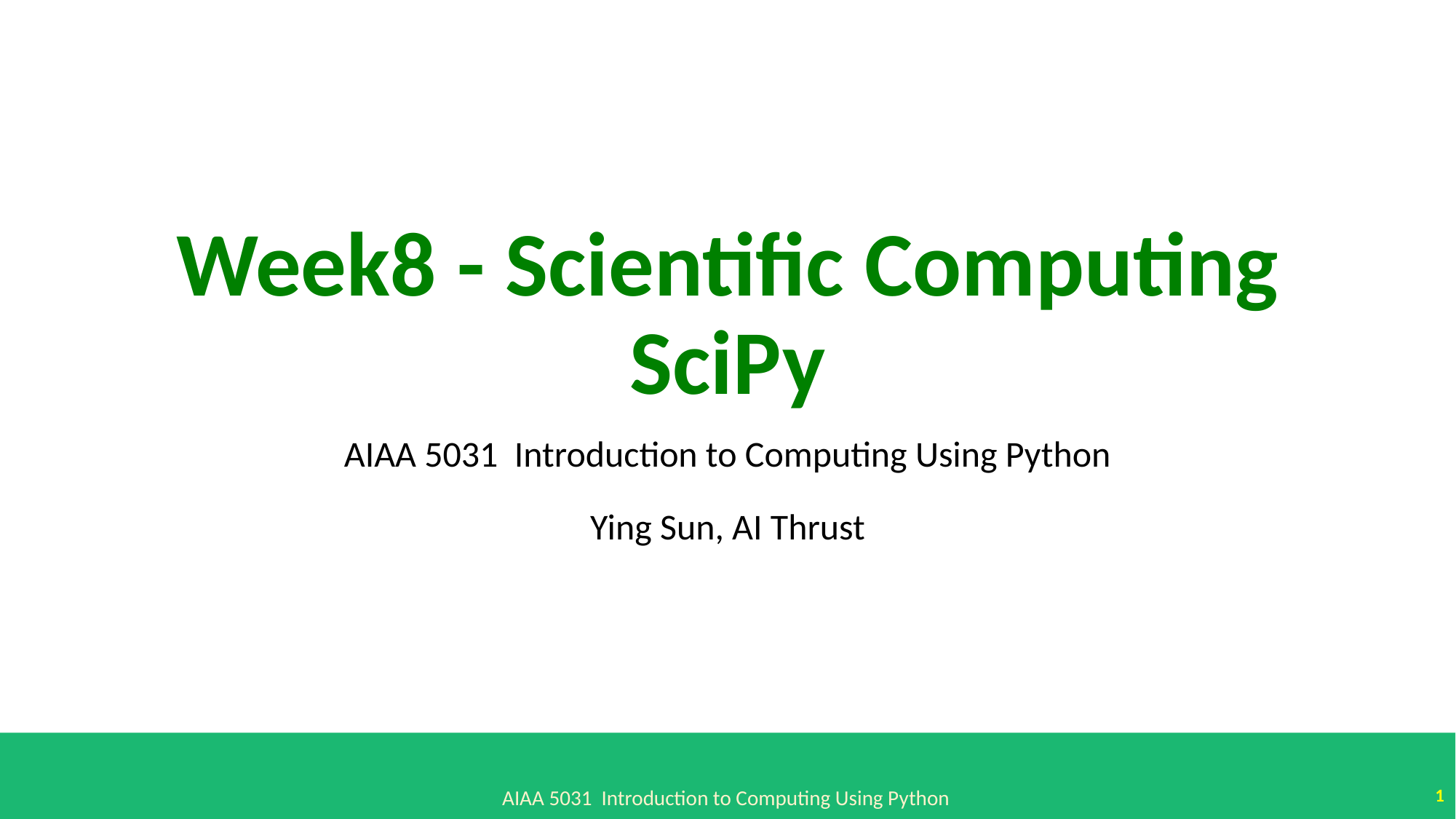

# Week8 - Scientific Computing SciPy
AIAA 5031  Introduction to Computing Using Python
Ying Sun, AI Thrust
1
AIAA 5031  Introduction to Computing Using Python